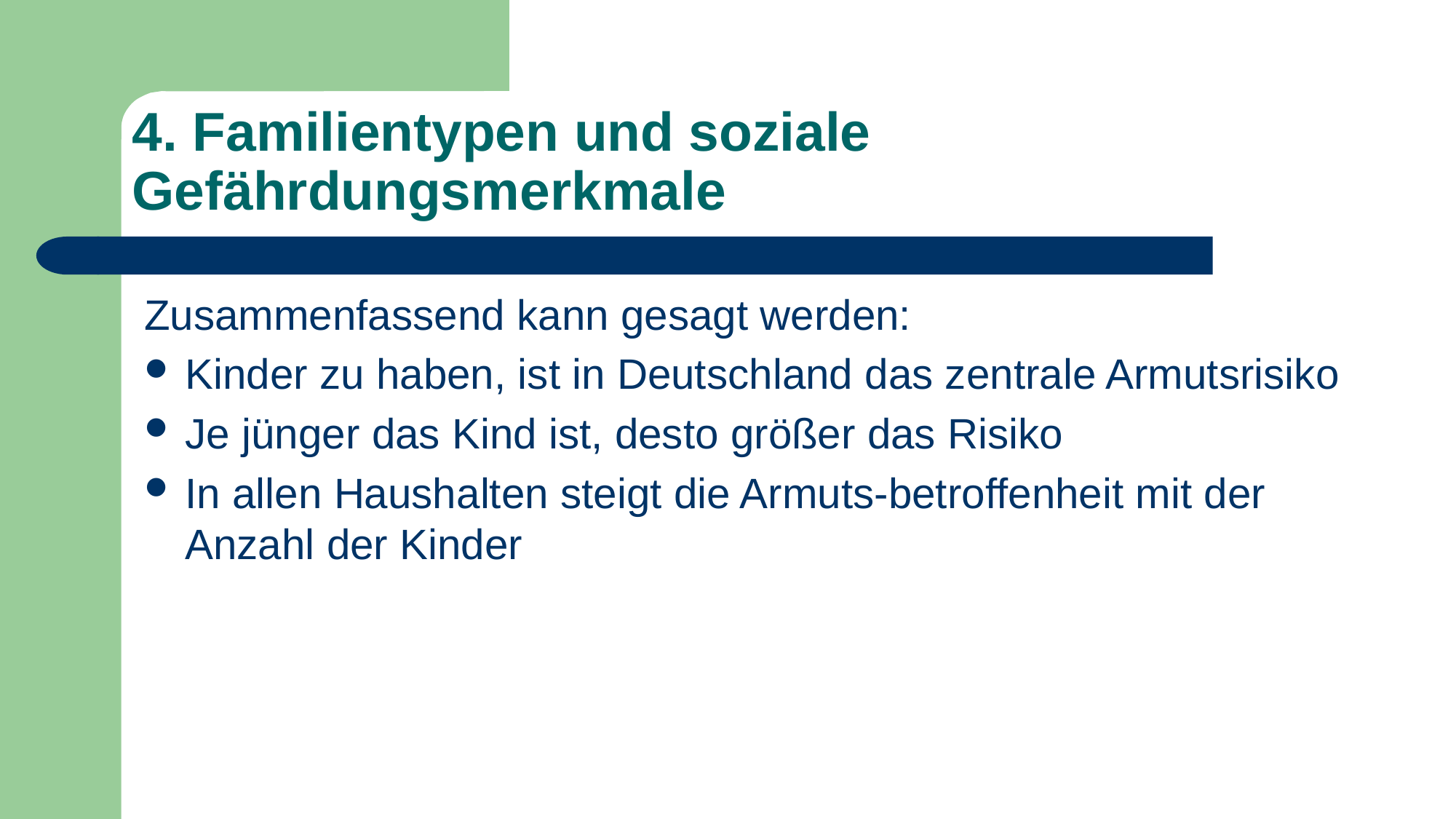

# 4. Familientypen und soziale 	Gefährdungsmerkmale
Zusammenfassend kann gesagt werden:
Kinder zu haben, ist in Deutschland das zentrale Armutsrisiko
Je jünger das Kind ist, desto größer das Risiko
In allen Haushalten steigt die Armuts-betroffenheit mit der Anzahl der Kinder